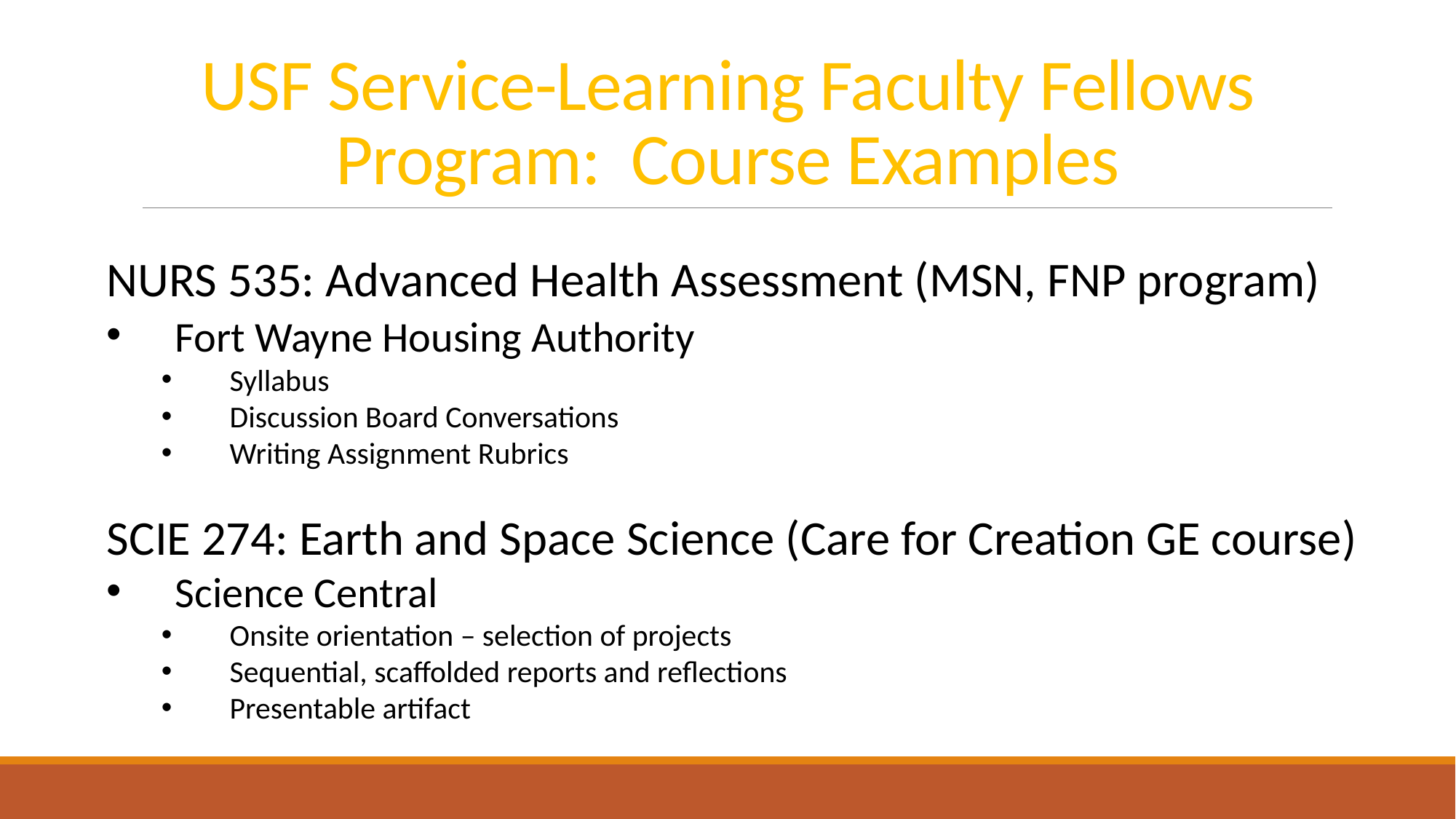

# USF Service-Learning Faculty Fellows Program:  Course Examples
NURS 535: Advanced Health Assessment (MSN, FNP program)
Fort Wayne Housing Authority
Syllabus
Discussion Board Conversations
Writing Assignment Rubrics

SCIE 274: Earth and Space Science (Care for Creation GE course)
Science Central
Onsite orientation – selection of projects
Sequential, scaffolded reports and reflections
Presentable artifact